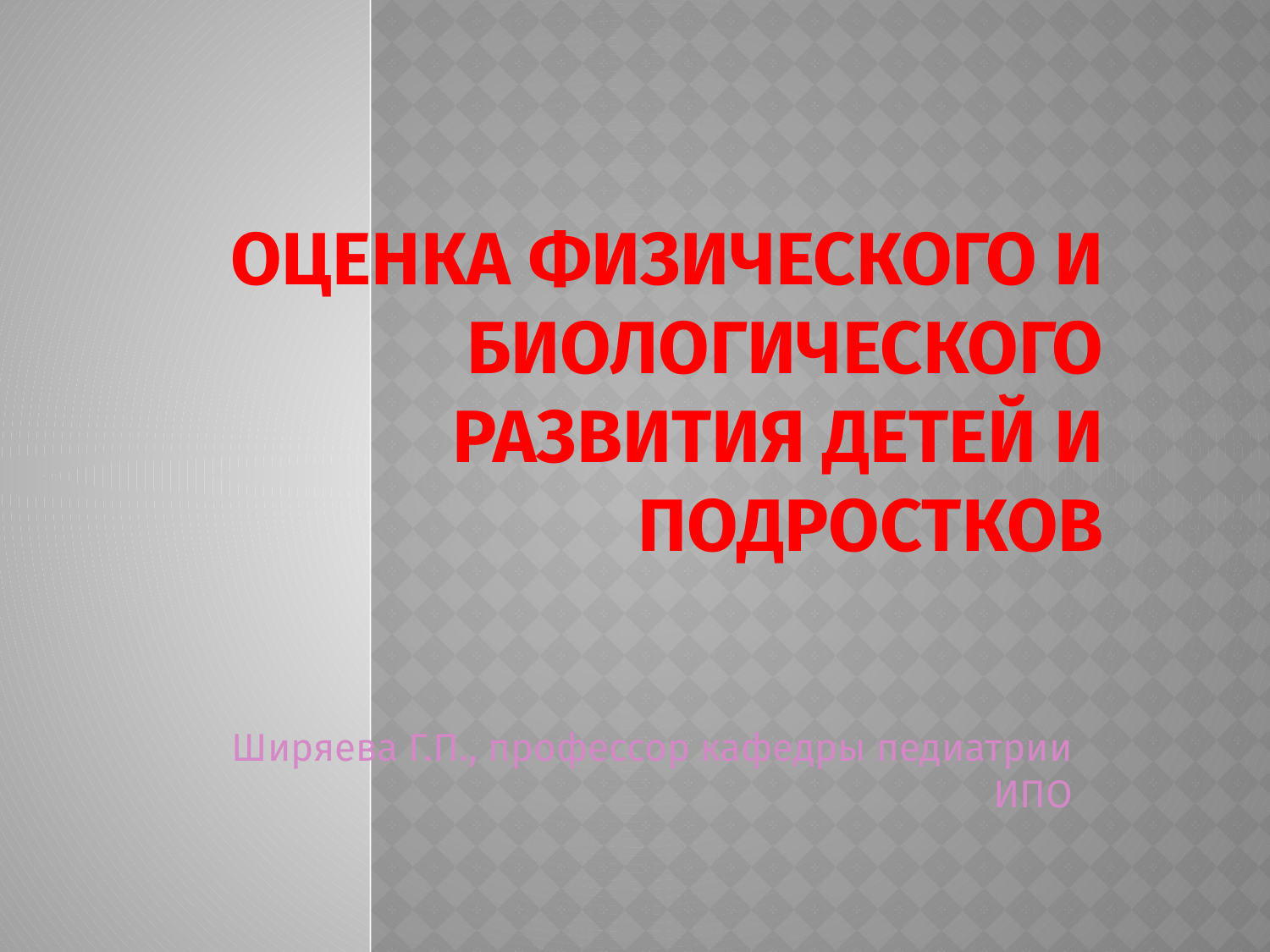

# Оценка физического и биологического развития детей и подростков

Ширяева Г.П., профессор кафедры педиатрии ИПО